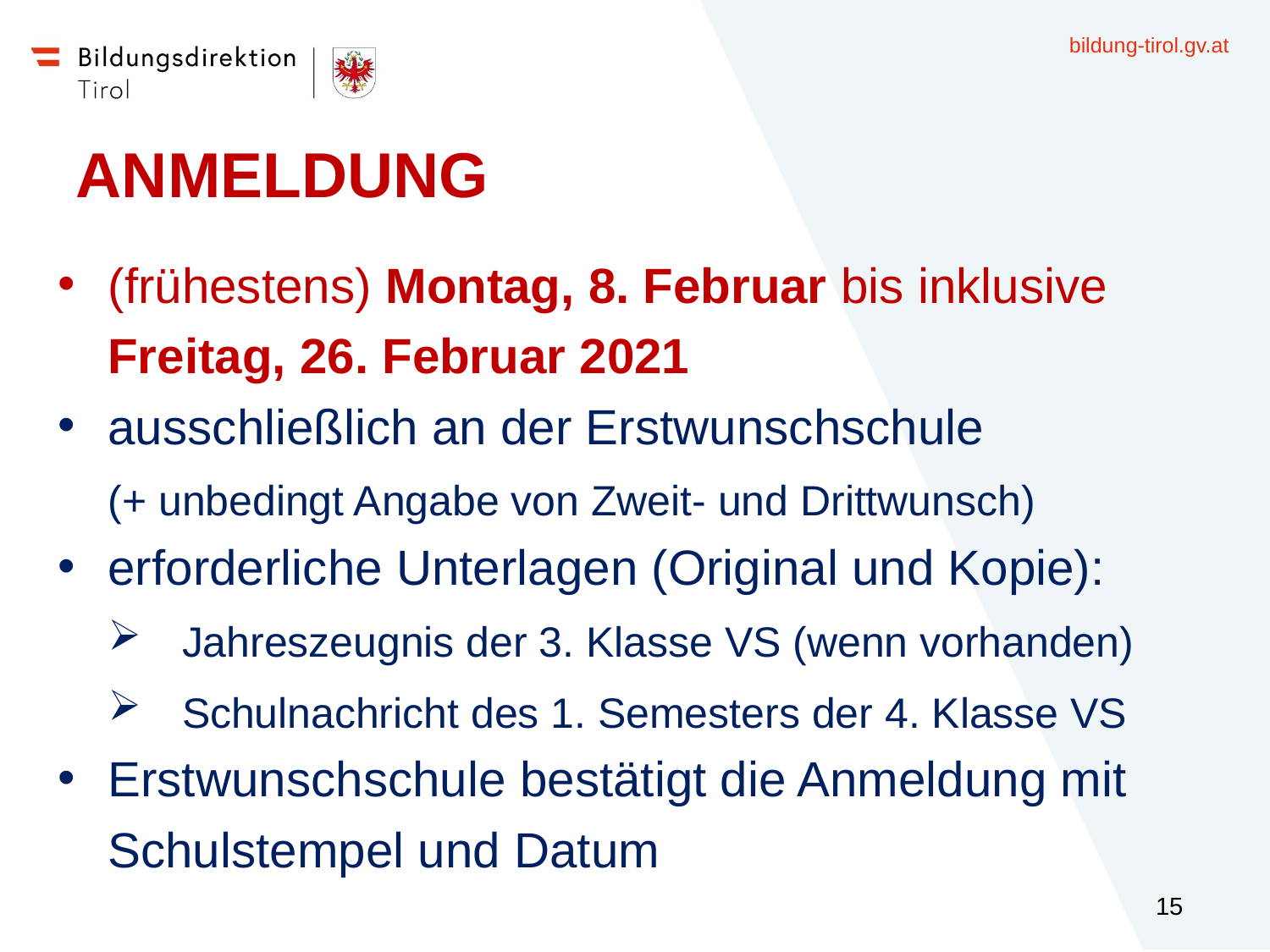

# ANMELDUNG
(frühestens) Montag, 8. Februar bis inklusive Freitag, 26. Februar 2021
ausschließlich an der Erstwunschschule
(+ unbedingt Angabe von Zweit- und Drittwunsch)
erforderliche Unterlagen (Original und Kopie):
Jahreszeugnis der 3. Klasse VS (wenn vorhanden)
Schulnachricht des 1. Semesters der 4. Klasse VS
Erstwunschschule bestätigt die Anmeldung mit Schulstempel und Datum
15